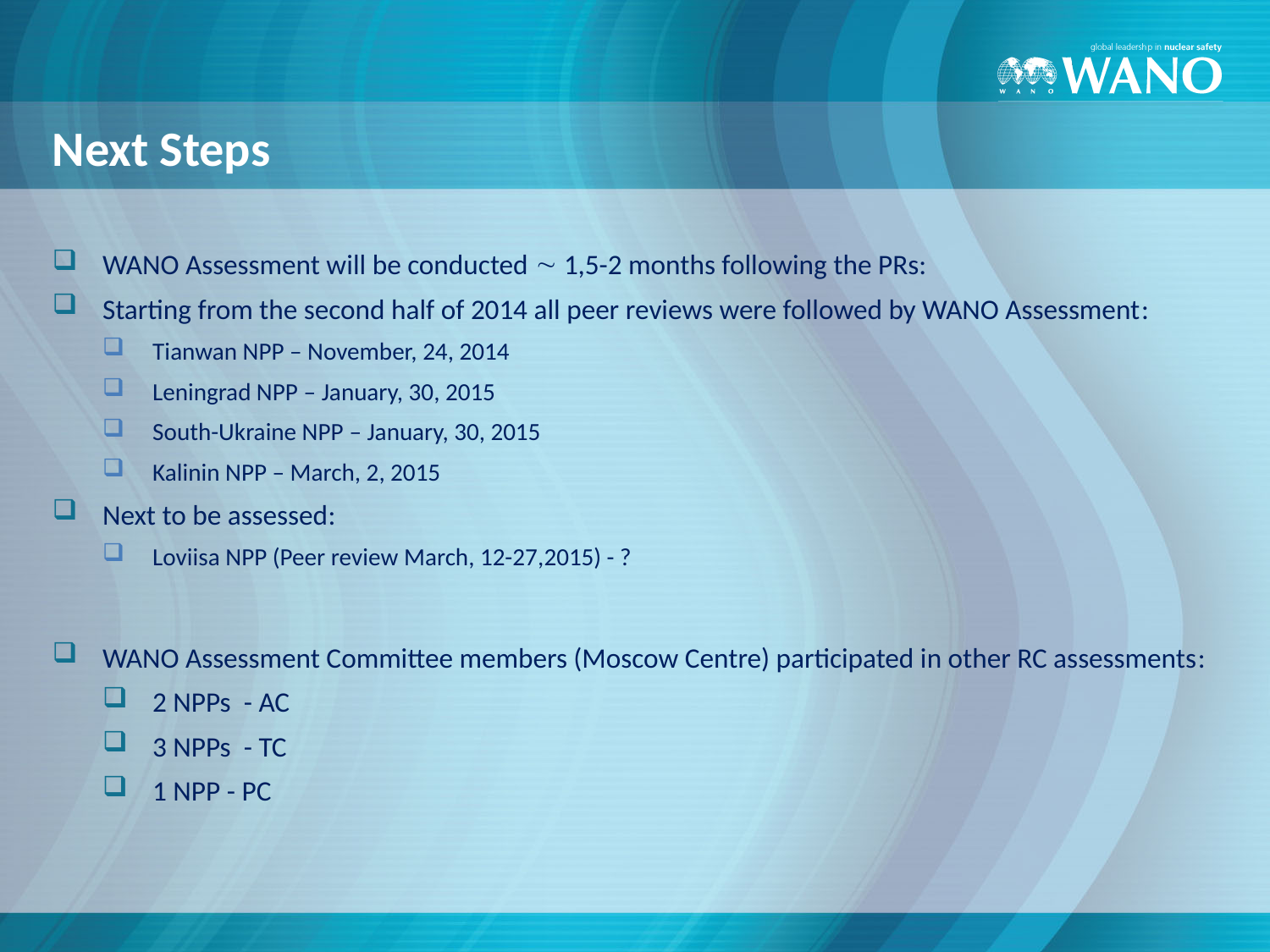

# Next Steps

WANO Assessment will be conducted ∼ 1,5-2 months following the PRs:
Starting from the second half of 2014 all peer reviews were followed by WANO Assessment:
Tianwan NPP – November, 24, 2014
Leningrad NPP – January, 30, 2015
South-Ukraine NPP – January, 30, 2015
Kalinin NPP – March, 2, 2015
Next to be assessed:
Loviisa NPP (Peer review March, 12-27,2015) - ?

WANO Assessment Committee members (Moscow Centre) participated in other RC assessments:
2 NPPs  - AC
3 NPPs  - TC
1 NPP - PC